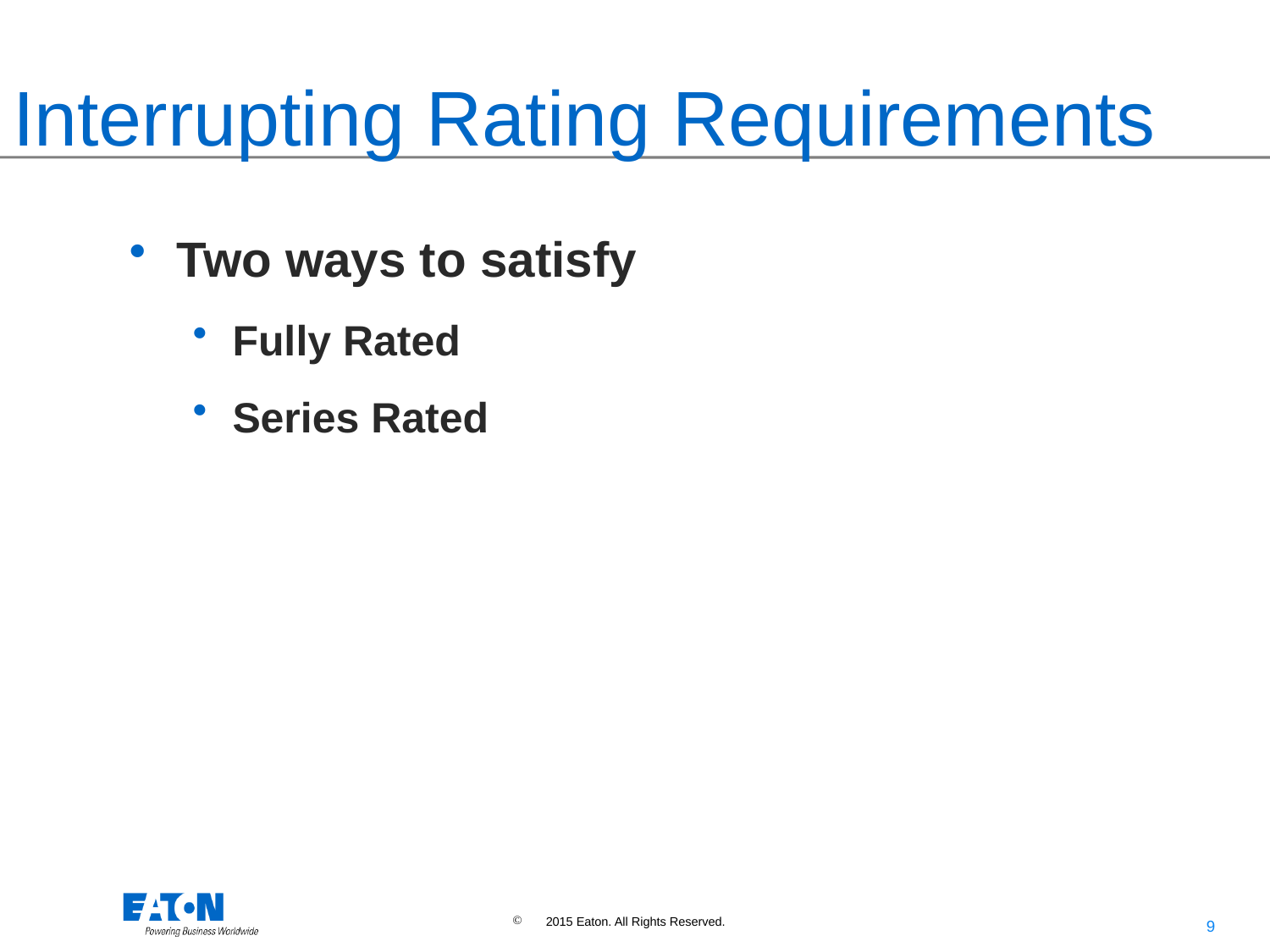

# Interrupting Rating Requirements
Two ways to satisfy
Fully Rated
Series Rated